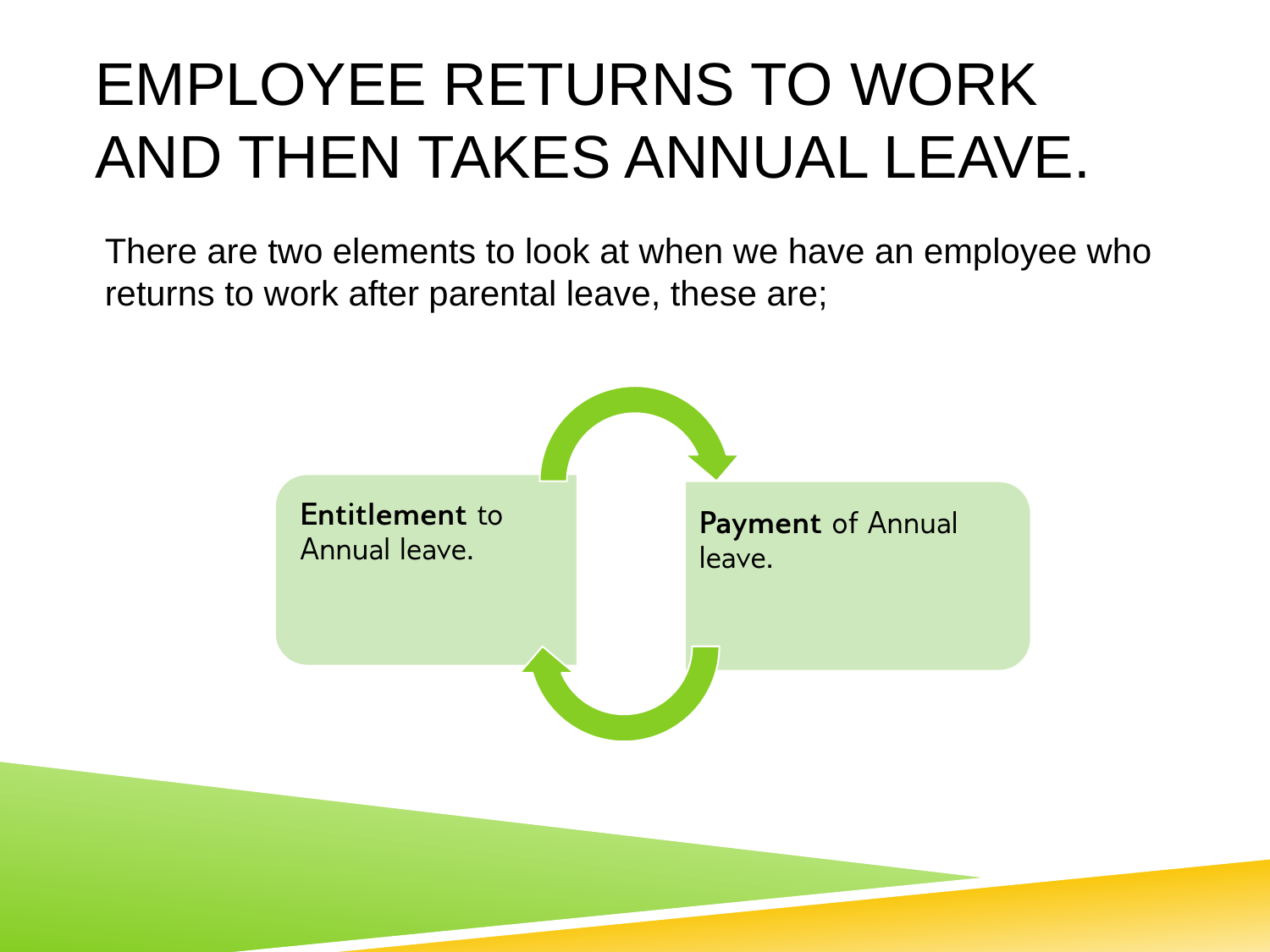

# Employee returns to work and then takes annual leave.
There are two elements to look at when we have an employee who returns to work after parental leave, these are;

Entitlement to Annual leave.
Payment of Annual leave.